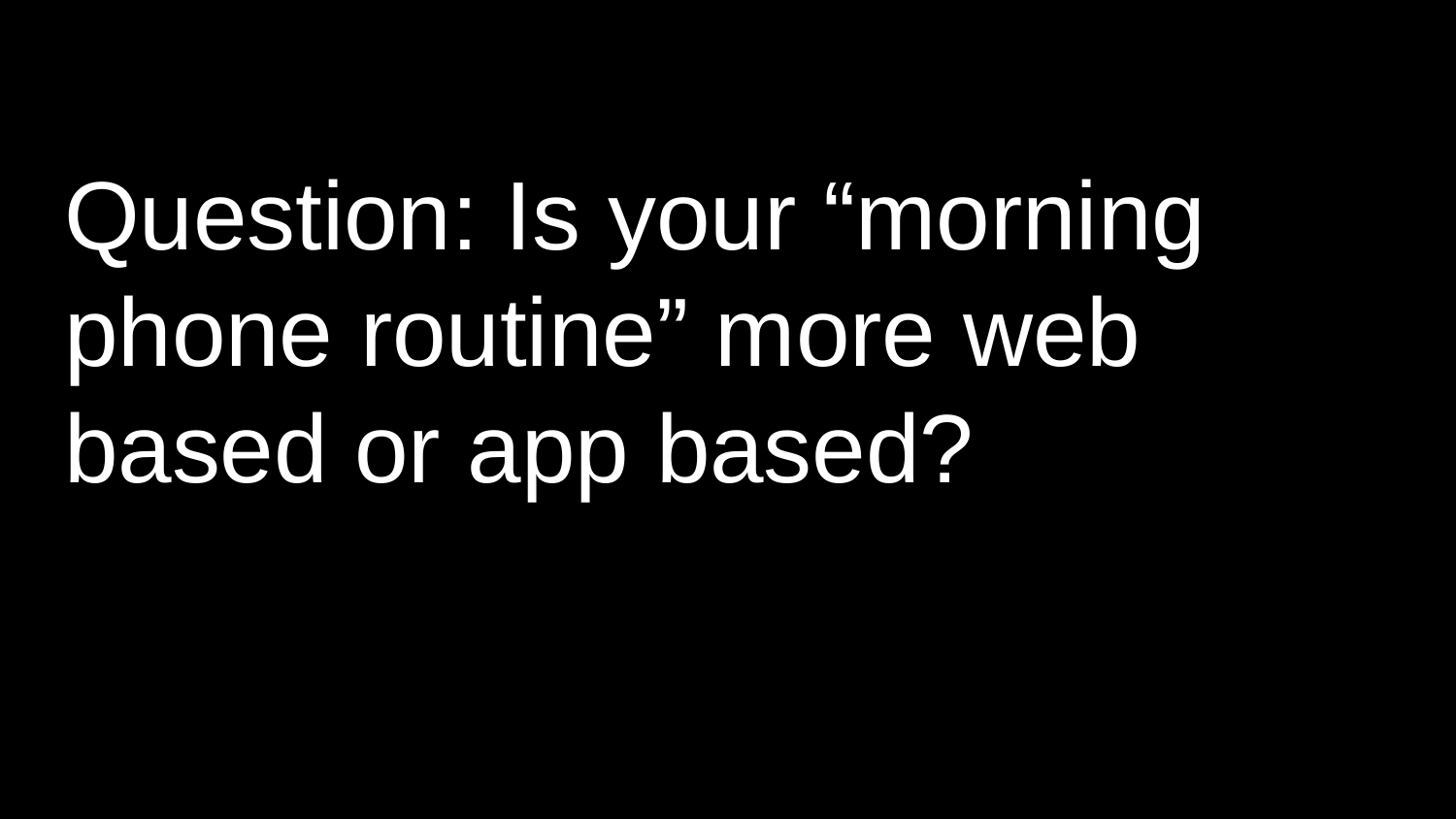

# Question: Is your “morning phone routine” more web based or app based?